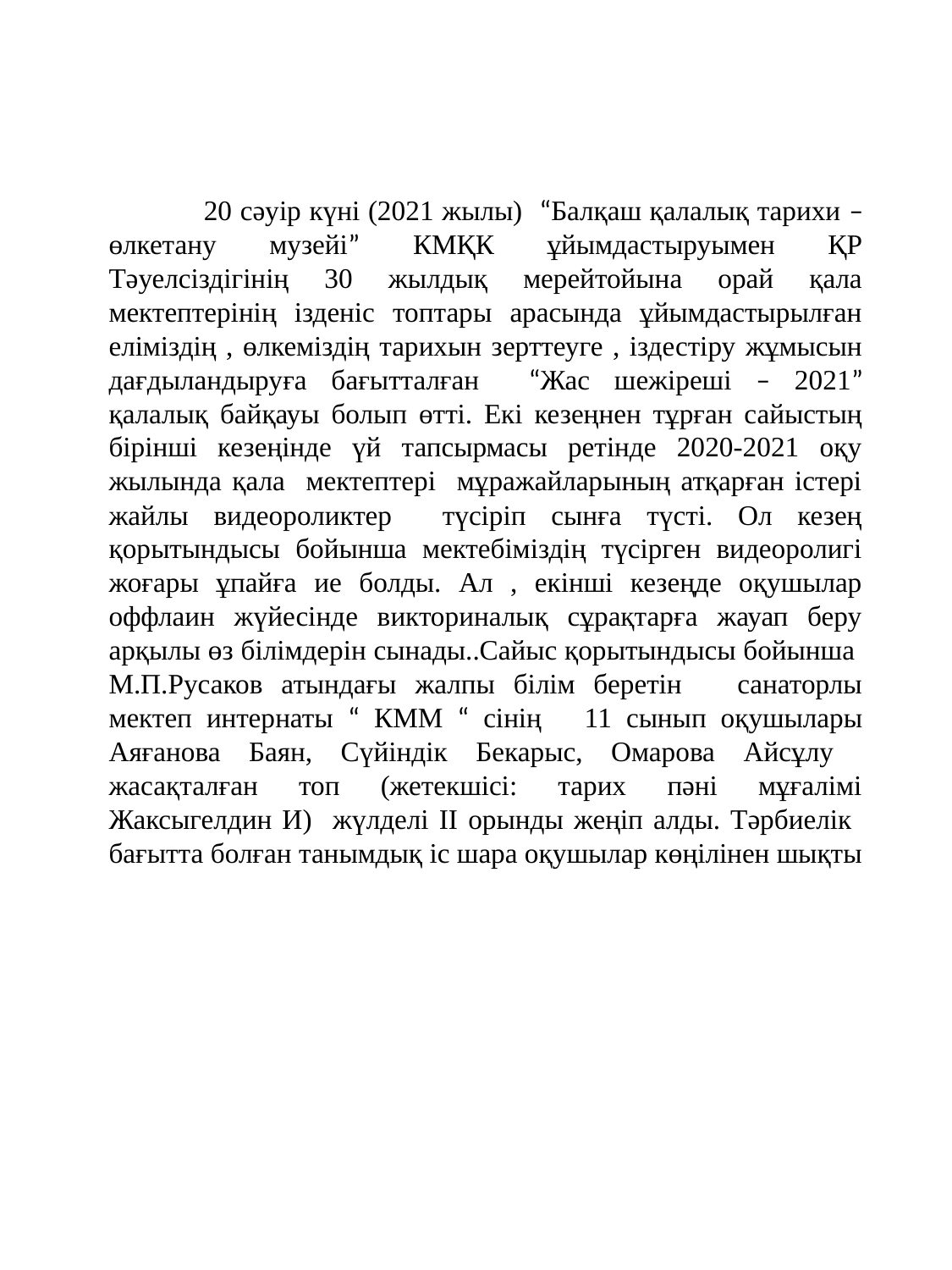

20 сәуір күні (2021 жылы)  “Балқаш қалалық тарихи –өлкетану музейі” КМҚК ұйымдастыруымен ҚР Тәуелсіздігінің 30 жылдық мерейтойына орай қала мектептерінің ізденіс топтары арасында ұйымдастырылған еліміздің , өлкеміздің тарихын зерттеуге , іздестіру жұмысын дағдыландыруға бағытталған  “Жас шежіреші – 2021” қалалық байқауы болып өтті. Екі кезеңнен тұрған сайыстың бірінші кезеңінде үй тапсырмасы ретінде 2020-2021 оқу жылында қала  мектептері  мұражайларының атқарған істері жайлы видеороликтер  түсіріп сынға түсті. Ол кезең қорытындысы бойынша мектебіміздің түсірген видеоролигі жоғары ұпайға ие болды. Ал , екінші кезеңде оқушылар оффлаин жүйесінде викториналық сұрақтарға жауап беру арқылы өз білімдерін сынады..Сайыс қорытындысы бойынша  М.П.Русаков атындағы жалпы білім беретін   санаторлы мектеп интернаты “ КММ “ сінің   11 сынып оқушылары Аяғанова Баян, Сүйіндік Бекарыс, Омарова Айсұлу  жасақталған топ (жетекшісі: тарих пәні мұғалімі Жаксыгелдин И)  жүлделі ІІ орынды жеңіп алды. Тәрбиелік  бағытта болған танымдық іс шара оқушылар көңілінен шықты